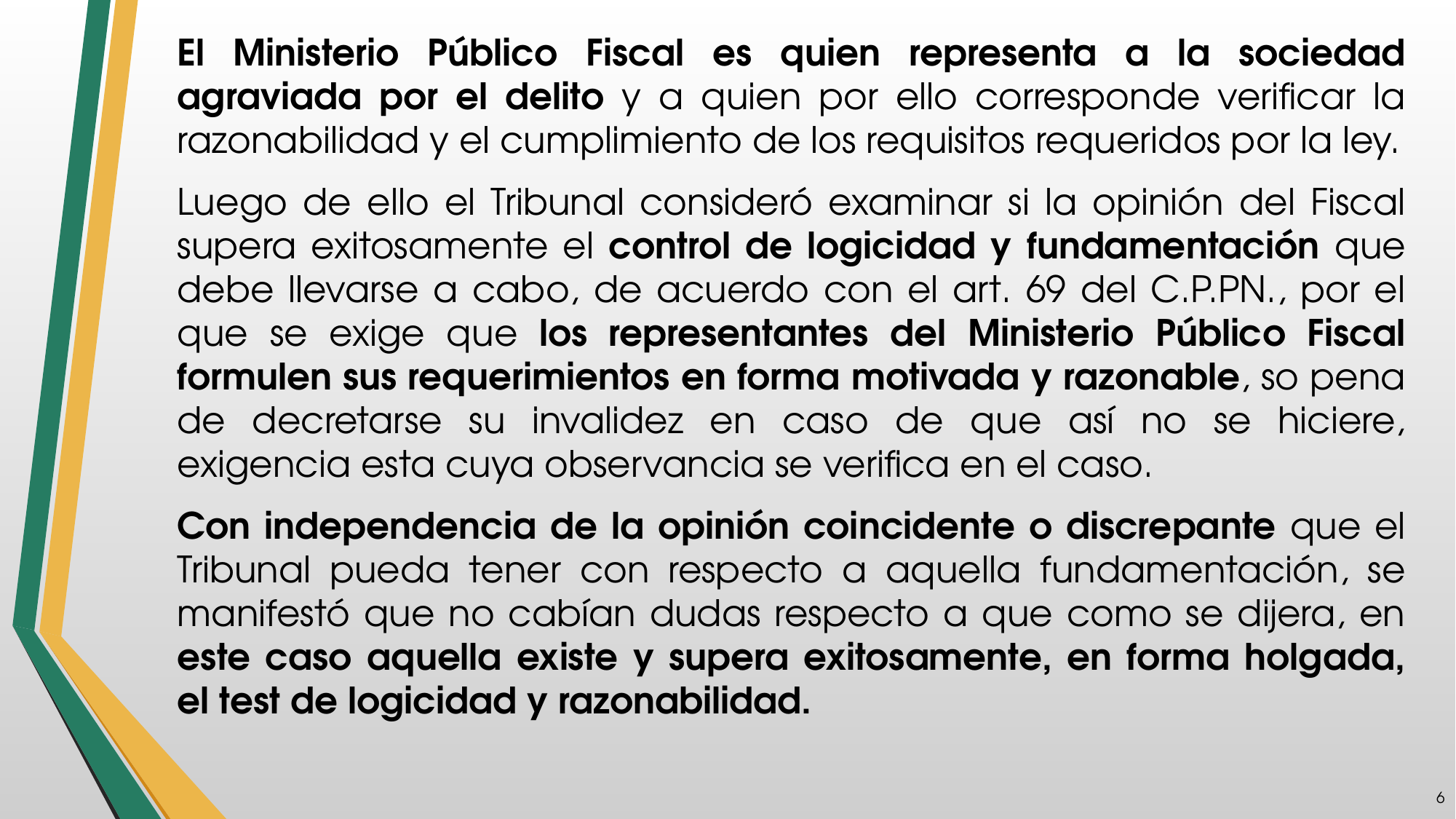

​El Ministerio Público Fiscal es quien representa a la sociedad agraviada por el delito y a quien por ello corresponde verificar la razonabilidad y el cumplimiento de los requisitos requeridos por la ley.
Luego de ello el Tribunal consideró examinar si la opinión del Fiscal supera exitosamente el control de logicidad y fundamentación que debe llevarse a cabo, de acuerdo con el art. 69 del C.P.PN., por el que se exige que los representantes del Ministerio Público Fiscal formulen sus requerimientos en forma motivada y razonable, so pena de decretarse su invalidez en caso de que así no se hiciere, exigencia esta cuya observancia se verifica en el caso.
Con independencia de la opinión coincidente o discrepante que el Tribunal pueda tener con respecto a aquella fundamentación, se manifestó que no cabían dudas respecto a que como se dijera, en este caso aquella existe y supera exitosamente, en forma holgada, el test de logicidad y razonabilidad.
6